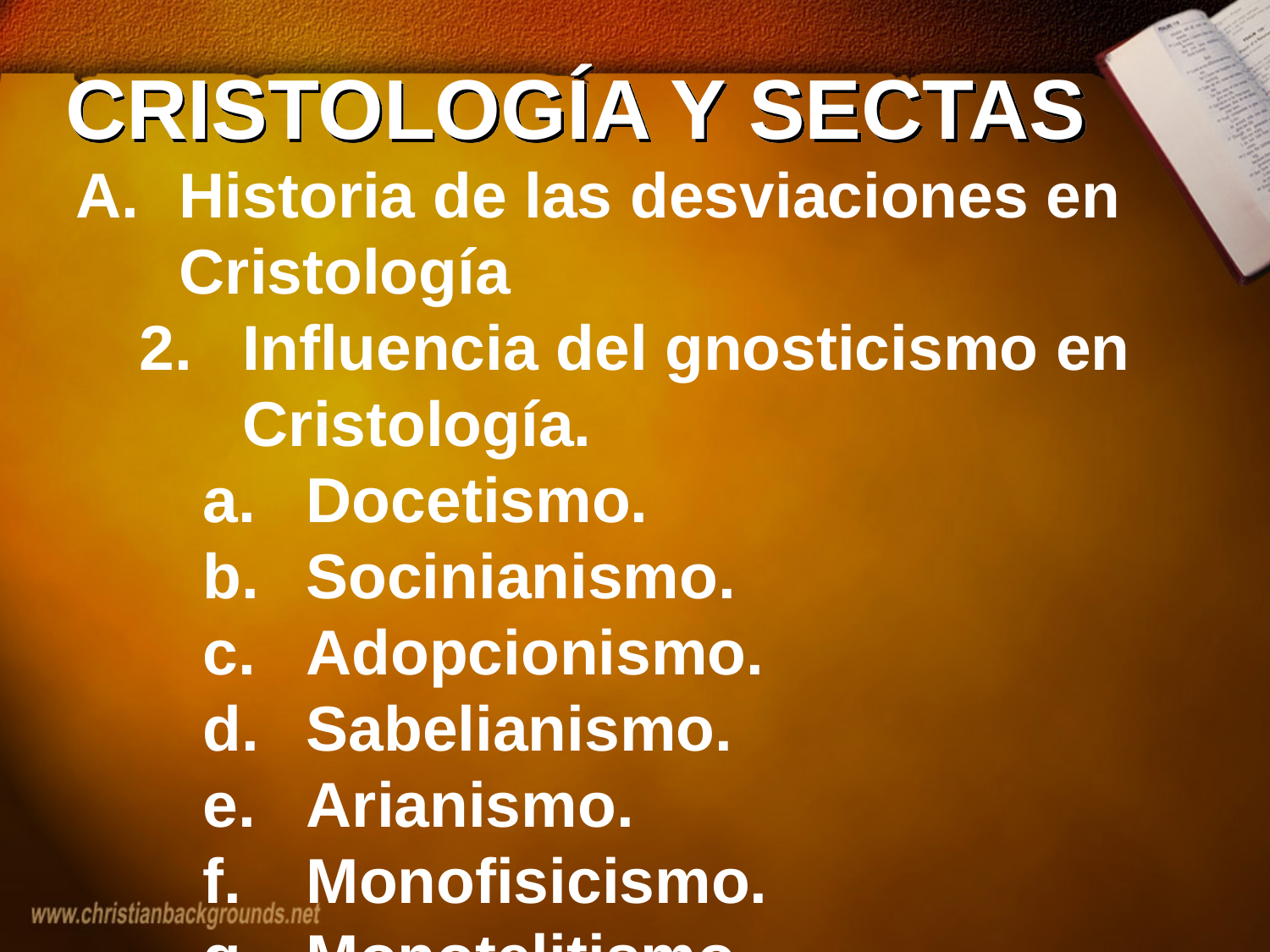

# CRISTOLOGÍA Y SECTAS
Historia de las desviaciones en Cristología
Influencia del gnosticismo en Cristología.
Docetismo.
Socinianismo.
Adopcionismo.
Sabelianismo.
Arianismo.
Monofisicismo.
Monotelitismo.